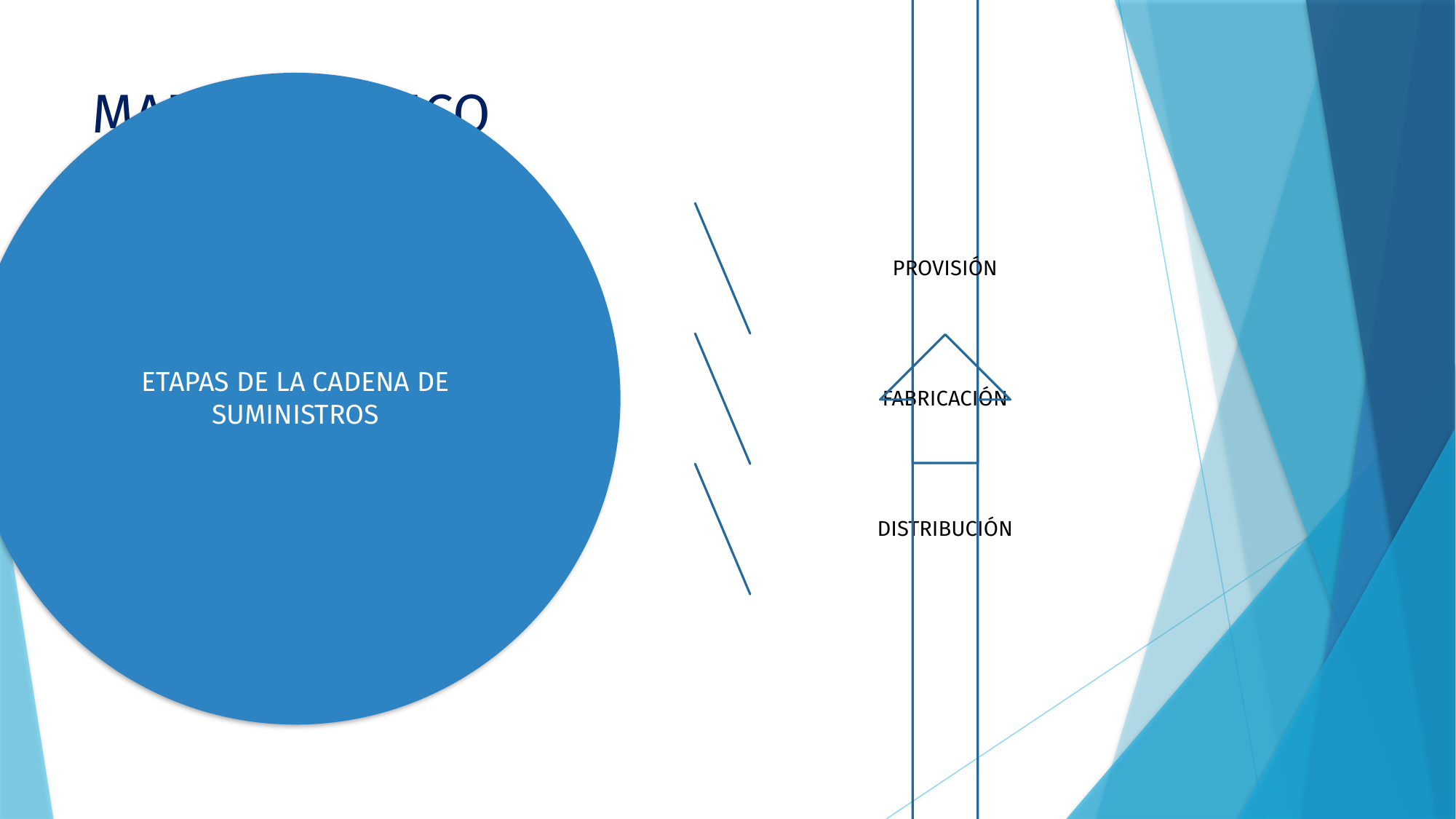

ETAPAS DE LA CADENA DE SUMINISTROS
PROVISIÓN
FABRICACIÓN
DISTRIBUCIÓN
CADENA DE SUMINISTROS
# MARCO TEÓRICO